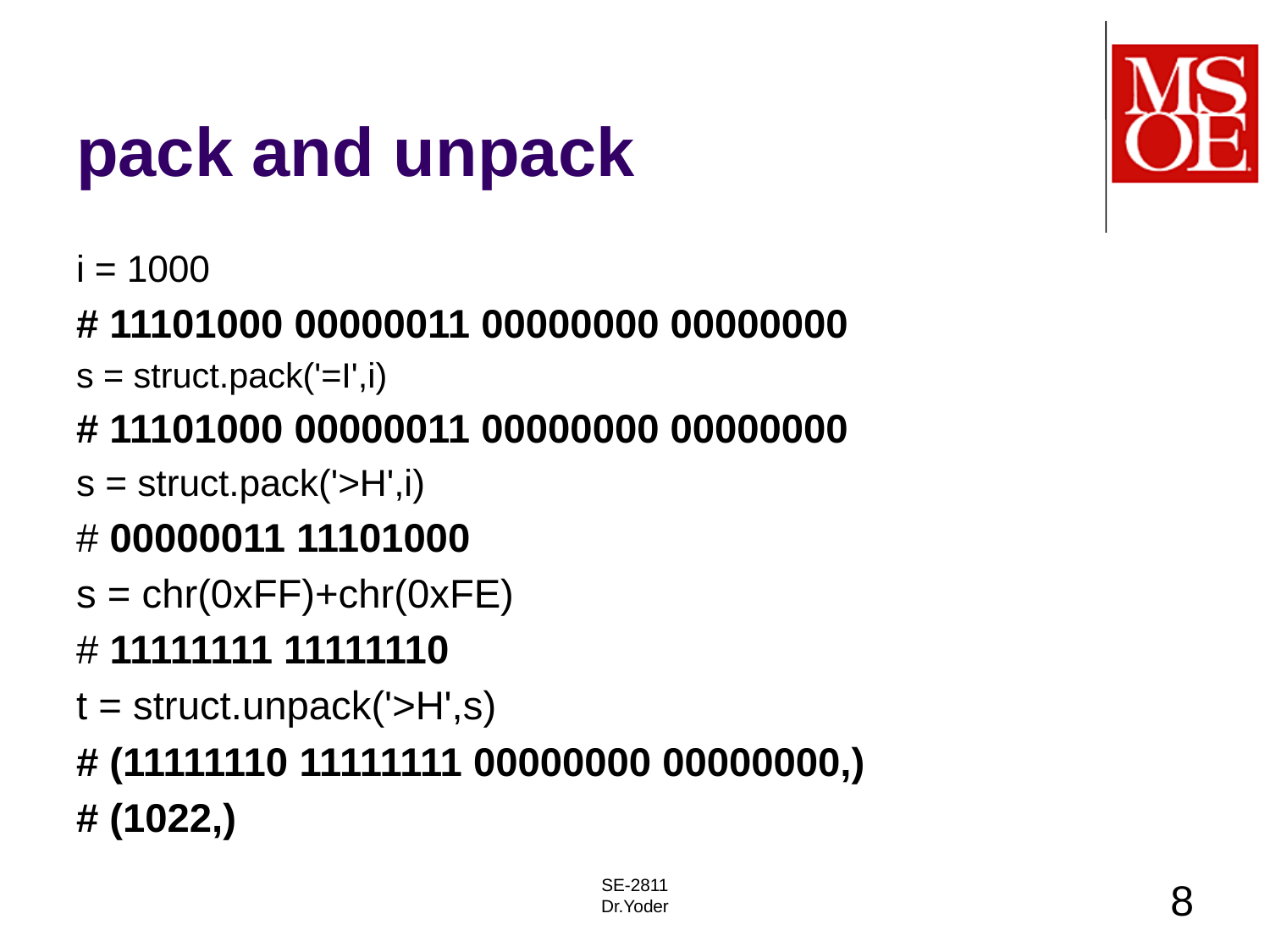

# pack and unpack
i = 1000
# 11101000 00000011 00000000 00000000
s = struct.pack('=I',i)
# 11101000 00000011 00000000 00000000
s = struct.pack('>H',i)
# 00000011 11101000
s = chr(0xFF)+chr(0xFE)
# 11111111 11111110
t = struct.unpack('>H',s)
# (11111110 11111111 00000000 00000000,)
# (1022,)
SE-2811
Dr.Yoder
8